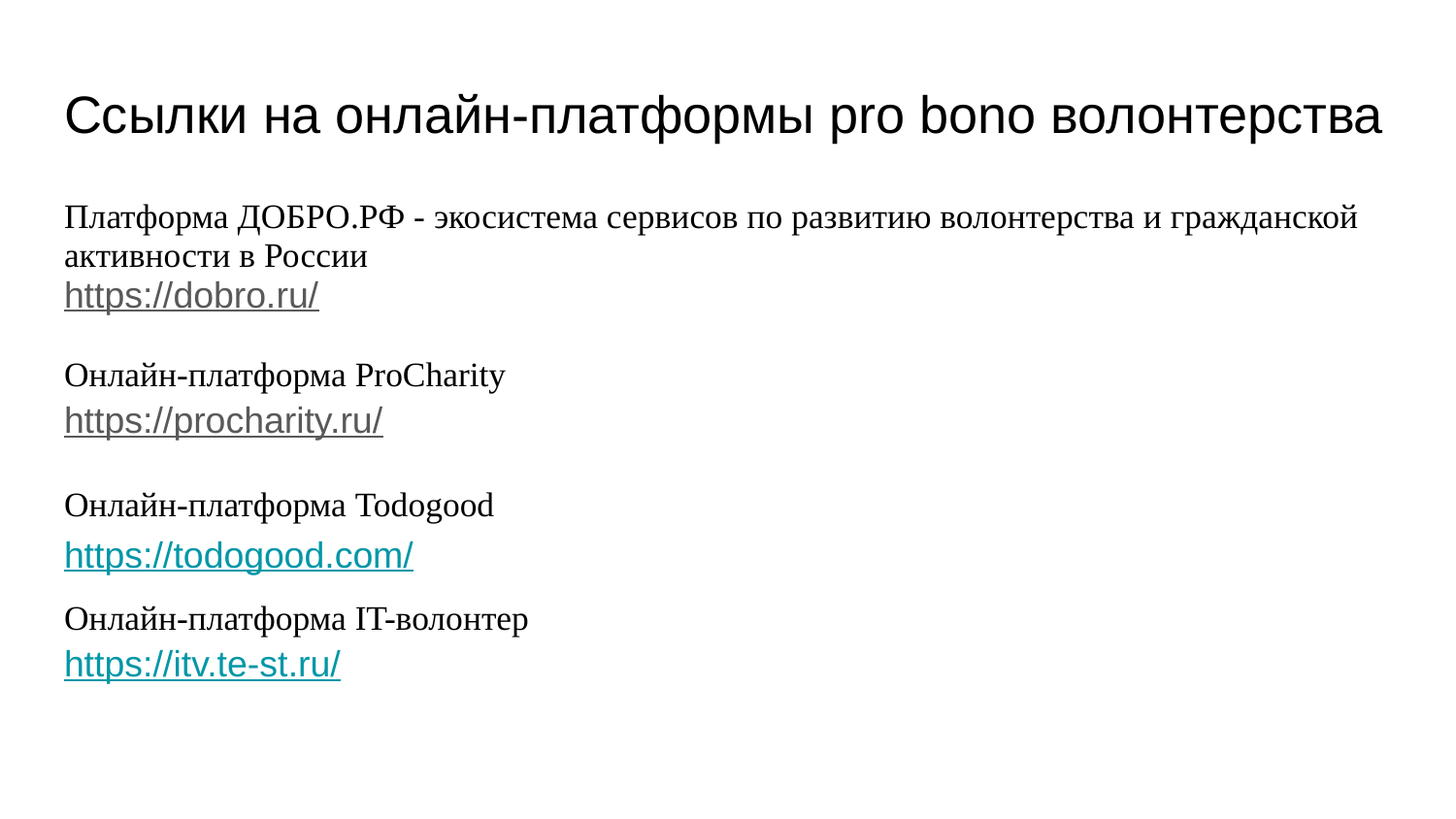

# Ссылки на онлайн-платформы pro bono волонтерства
Платформа ДОБРО.РФ - экосистема сервисов по развитию волонтерства и гражданской активности в России
https://dobro.ru/

Онлайн-платформа ProCharity
https://procharity.ru/
Онлайн-платформа Todogood
https://todogood.com/
Онлайн-платформа IT-волонтер
https://itv.te-st.ru/